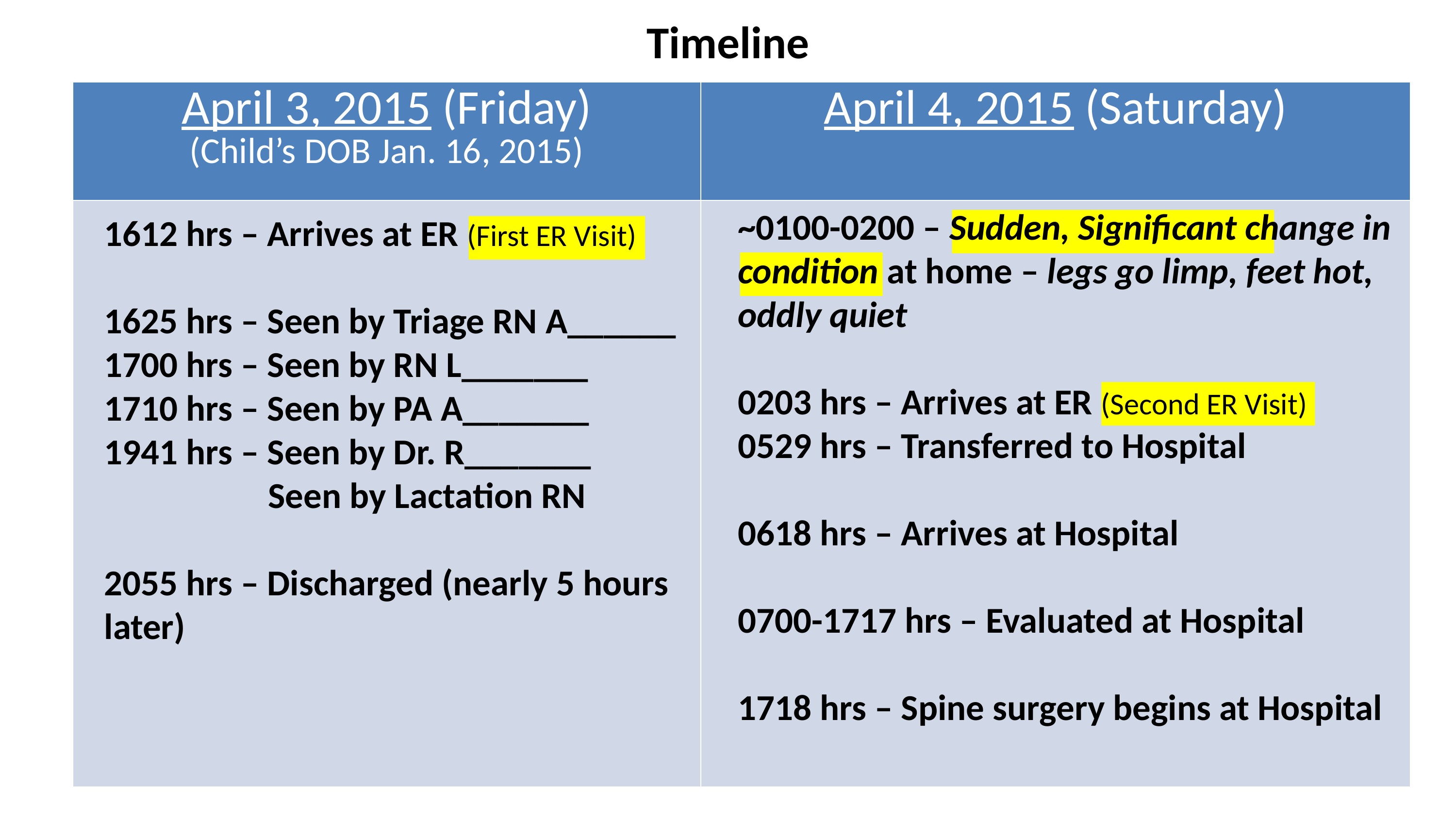

# Timeline
| April 3, 2015 (Friday) (Child’s DOB Jan. 16, 2015) | April 4, 2015 (Saturday) |
| --- | --- |
|  |  |
~0100-0200 – Sudden, Significant change in condition at home – legs go limp, feet hot, oddly quiet

0203 hrs – Arrives at ER (Second ER Visit)
0529 hrs – Transferred to Hospital

0618 hrs – Arrives at Hospital

0700-1717 hrs – Evaluated at Hospital

1718 hrs – Spine surgery begins at Hospital
1612 hrs – Arrives at ER (First ER Visit)

1625 hrs – Seen by Triage RN A______
1700 hrs – Seen by RN L_______
1710 hrs – Seen by PA A_______
1941 hrs – Seen by Dr. R_______
	Seen by Lactation RN

2055 hrs – Discharged (nearly 5 hours later)

32